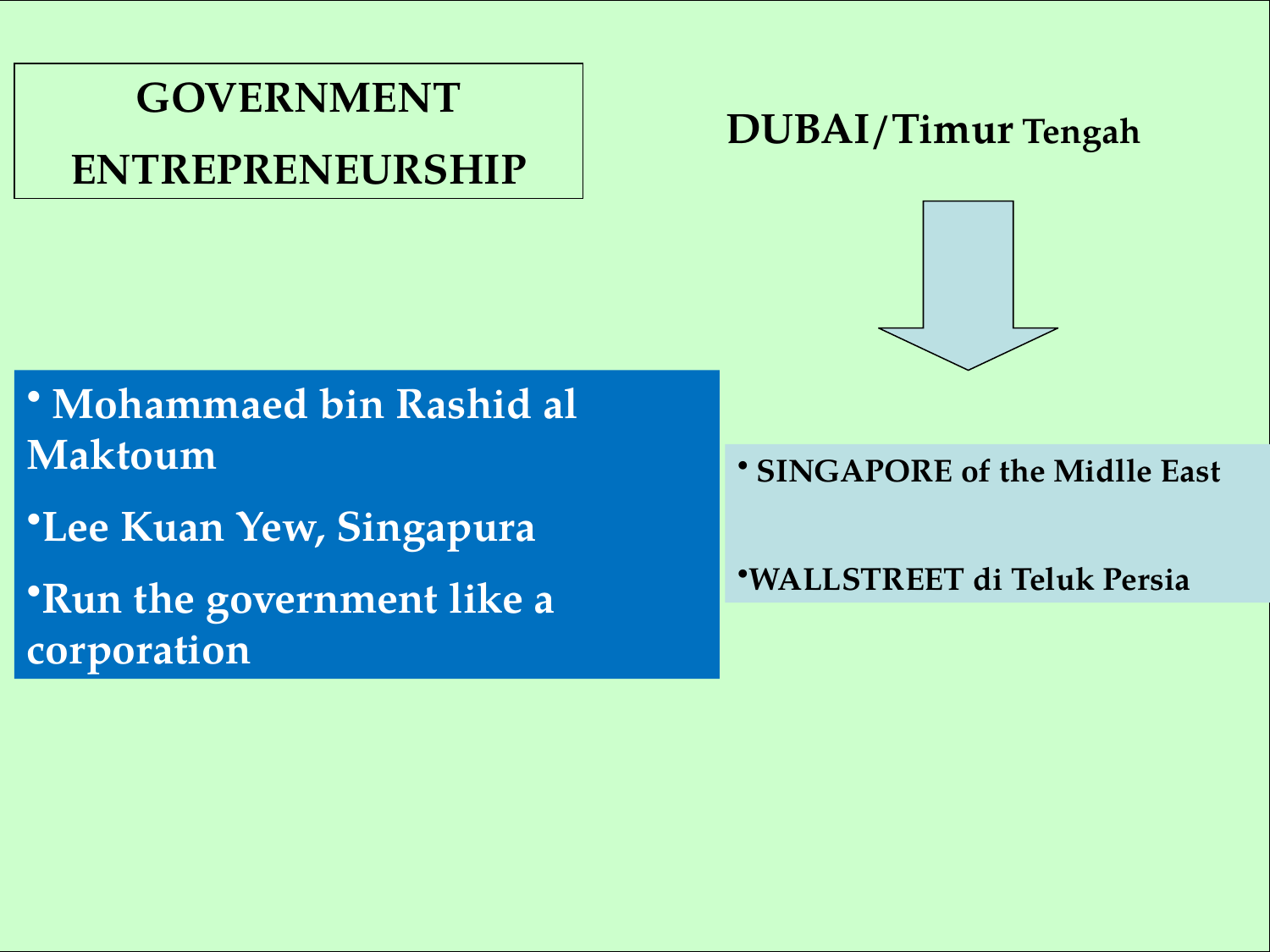

GOVERNMENT
ENTREPRENEURSHIP
DUBAI/Timur Tengah

 Mohammaed bin Rashid al Maktoum
Lee Kuan Yew, Singapura
Run the government like a corporation
 SINGAPORE of the Midlle East

WALLSTREET di Teluk Persia